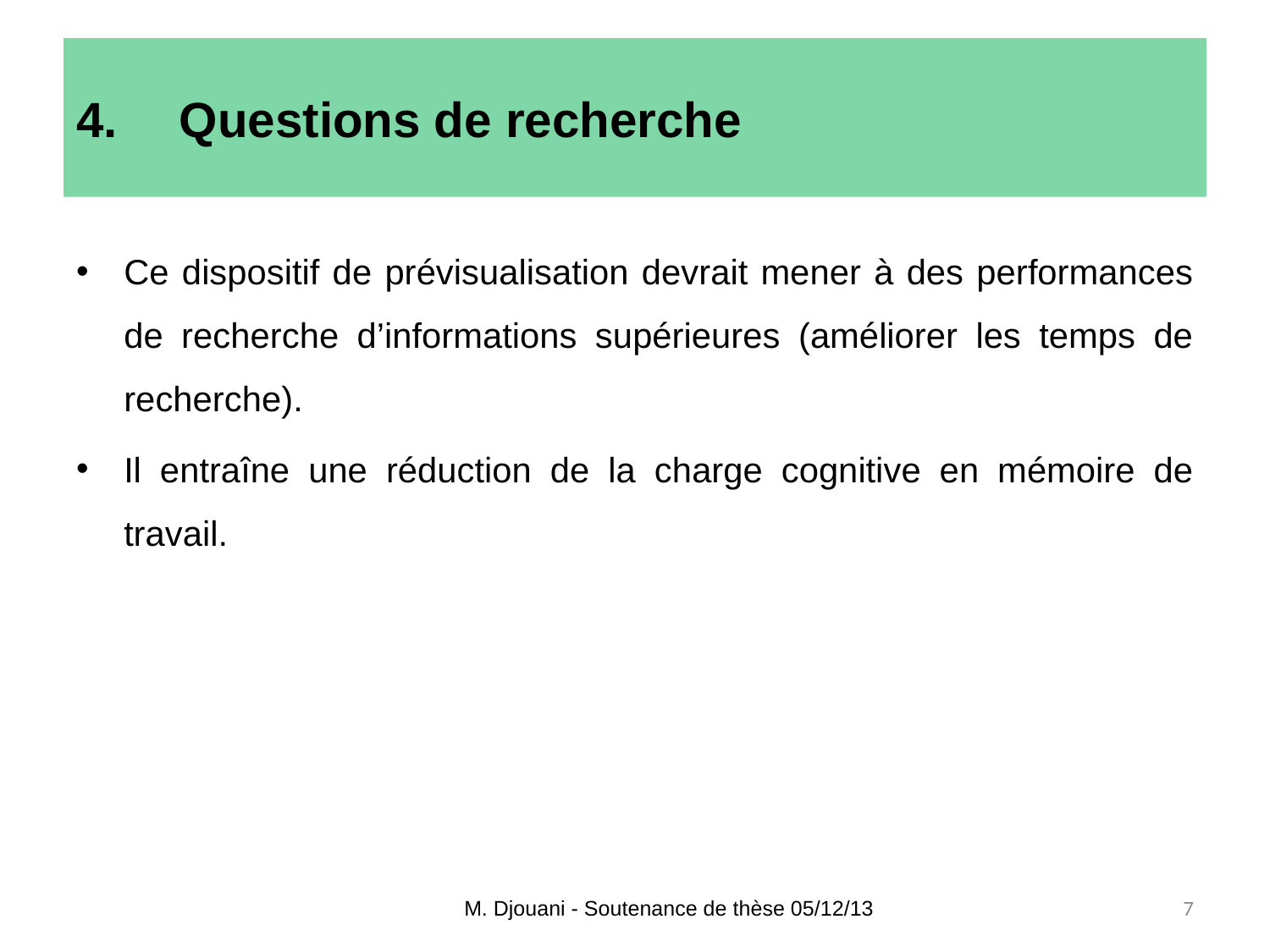

# Questions de recherche
Ce dispositif de prévisualisation devrait mener à des performances de recherche d’informations supérieures (améliorer les temps de recherche).
Il entraîne une réduction de la charge cognitive en mémoire de travail.

M. Djouani - Soutenance de thèse 05/12/13
7